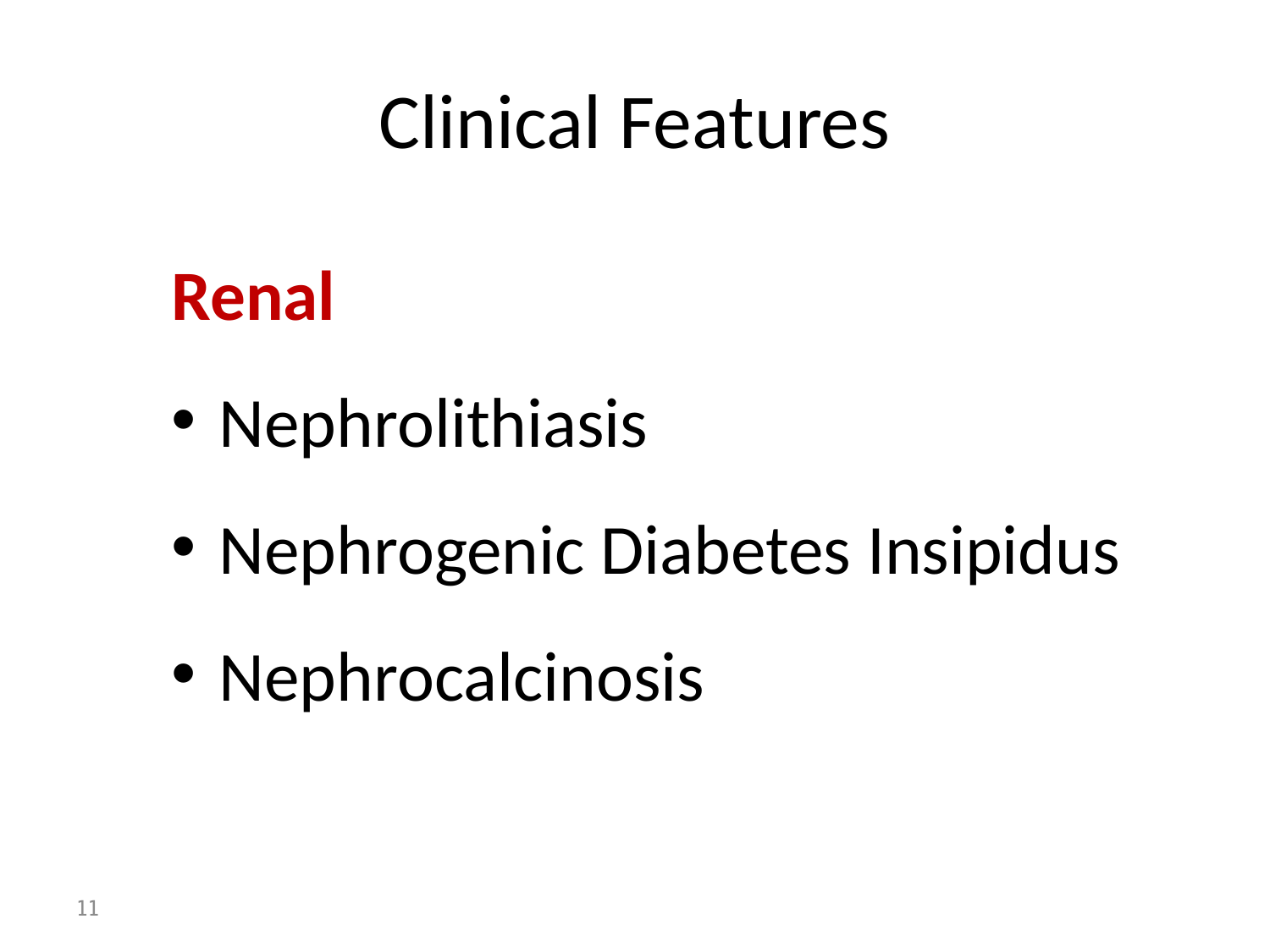

# Clinical Features
Renal
Nephrolithiasis
Nephrogenic Diabetes Insipidus
Nephrocalcinosis
11